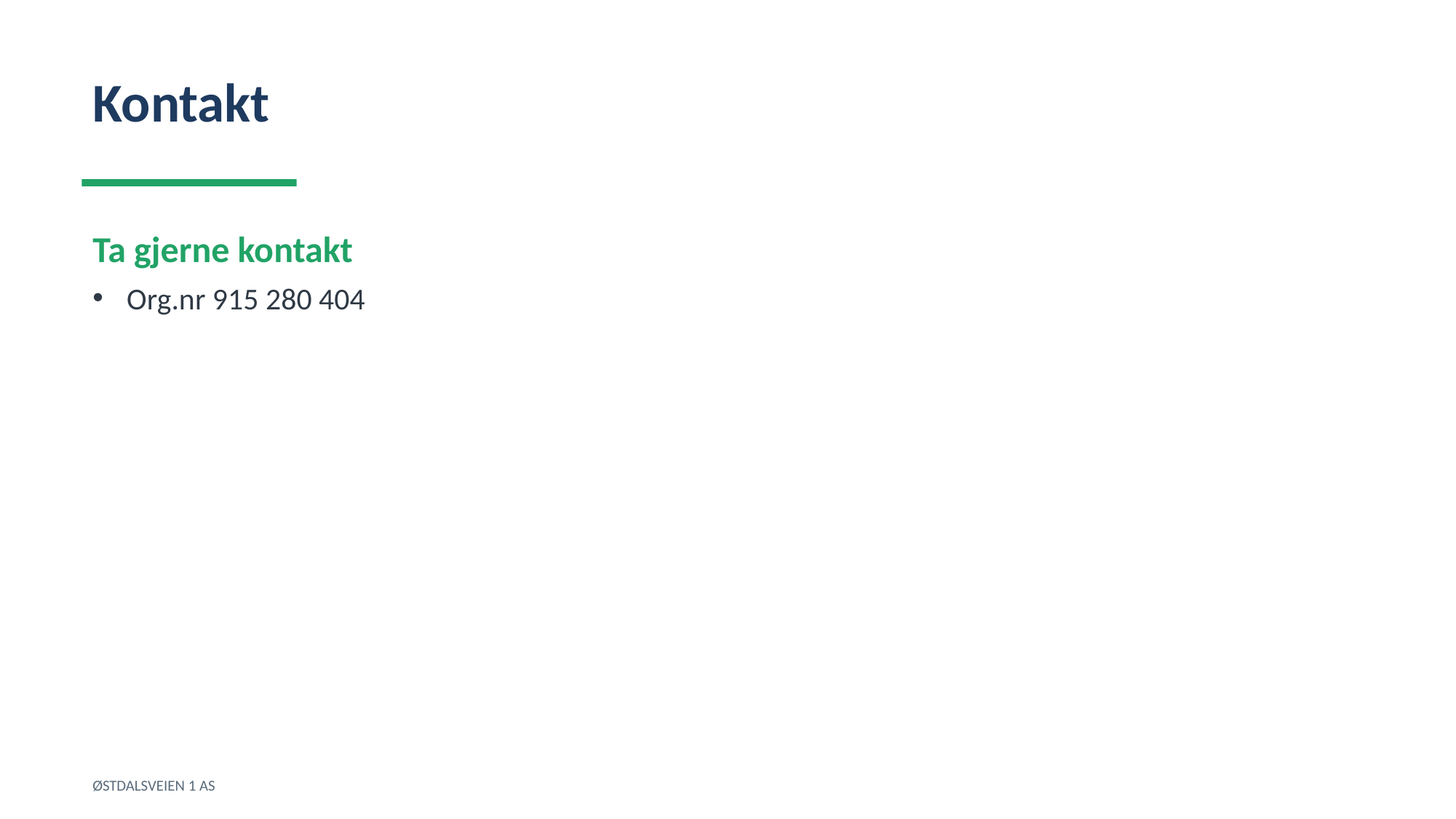

Kontakt

Ta gjerne kontakt
Org.nr 915 280 404
ØSTDALSVEIEN 1 AS